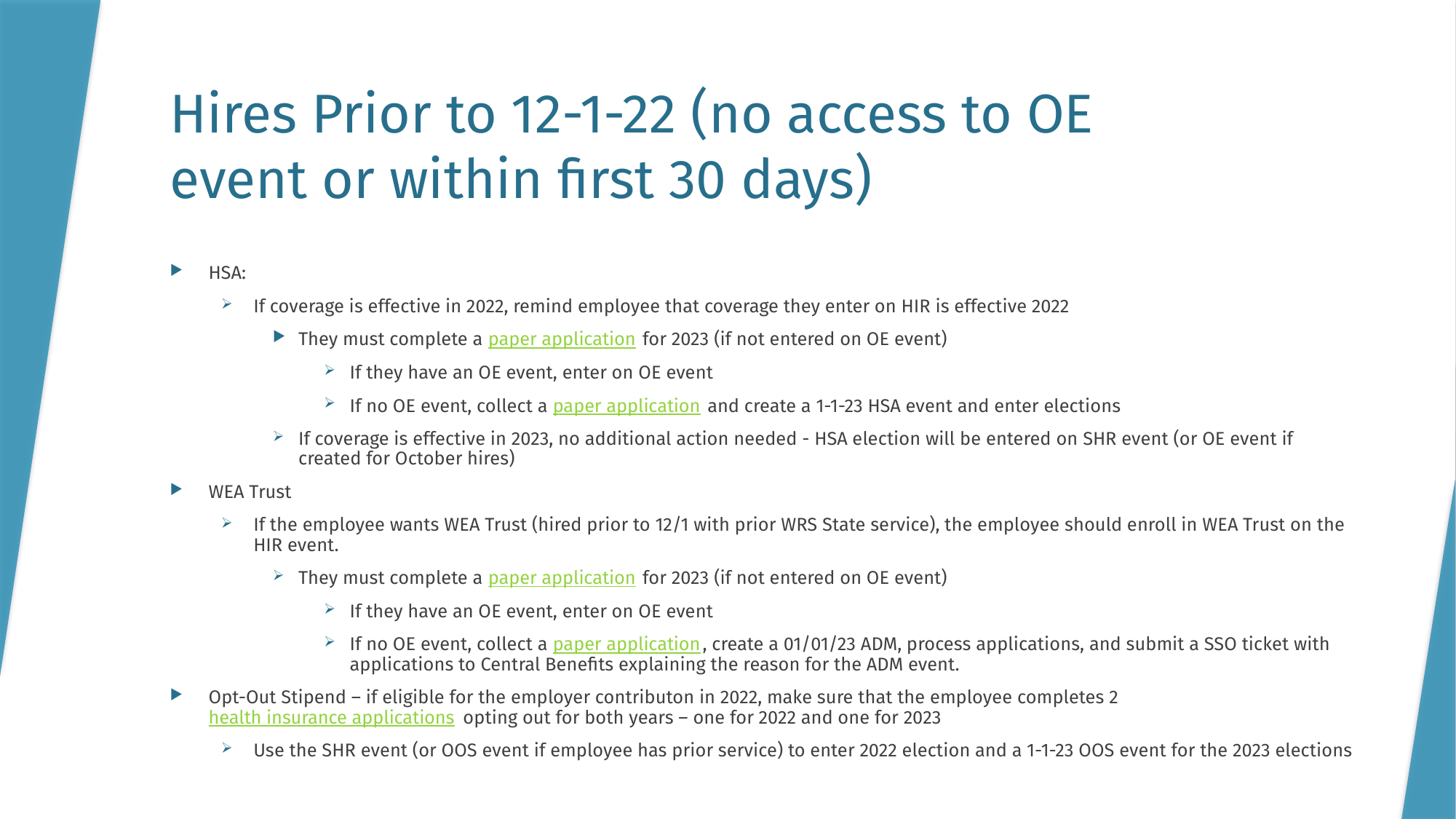

# Hires Prior to 12-1-22 (no access to OE event or within first 30 days)
HSA:
If coverage is effective in 2022, remind employee that coverage they enter on HIR is effective 2022
They must complete a paper application for 2023 (if not entered on OE event)
If they have an OE event, enter on OE event
If no OE event, collect a paper application and create a 1-1-23 HSA event and enter elections
If coverage is effective in 2023, no additional action needed - HSA election will be entered on SHR event (or OE event if created for October hires)
WEA Trust
If the employee wants WEA Trust (hired prior to 12/1 with prior WRS State service), the employee should enroll in WEA Trust on the HIR event.
They must complete a paper application for 2023 (if not entered on OE event)
If they have an OE event, enter on OE event
If no OE event, collect a paper application, create a 01/01/23 ADM, process applications, and submit a SSO ticket with applications to Central Benefits explaining the reason for the ADM event.
Opt-Out Stipend – if eligible for the employer contributon in 2022, make sure that the employee completes 2 health insurance applications opting out for both years – one for 2022 and one for 2023
Use the SHR event (or OOS event if employee has prior service) to enter 2022 election and a 1-1-23 OOS event for the 2023 elections